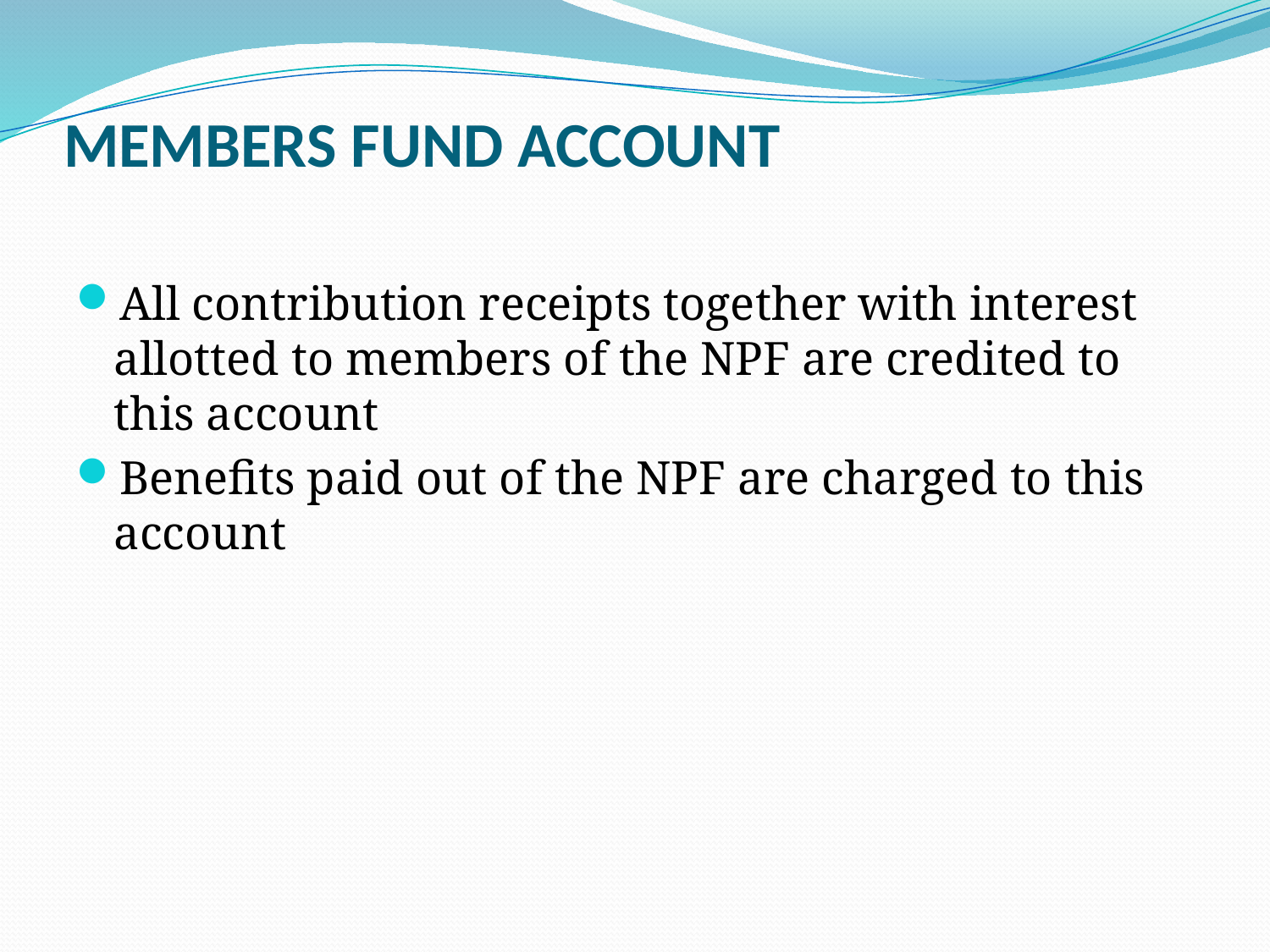

# MEMBERS FUND ACCOUNT
All contribution receipts together with interest allotted to members of the NPF are credited to this account
Benefits paid out of the NPF are charged to this account